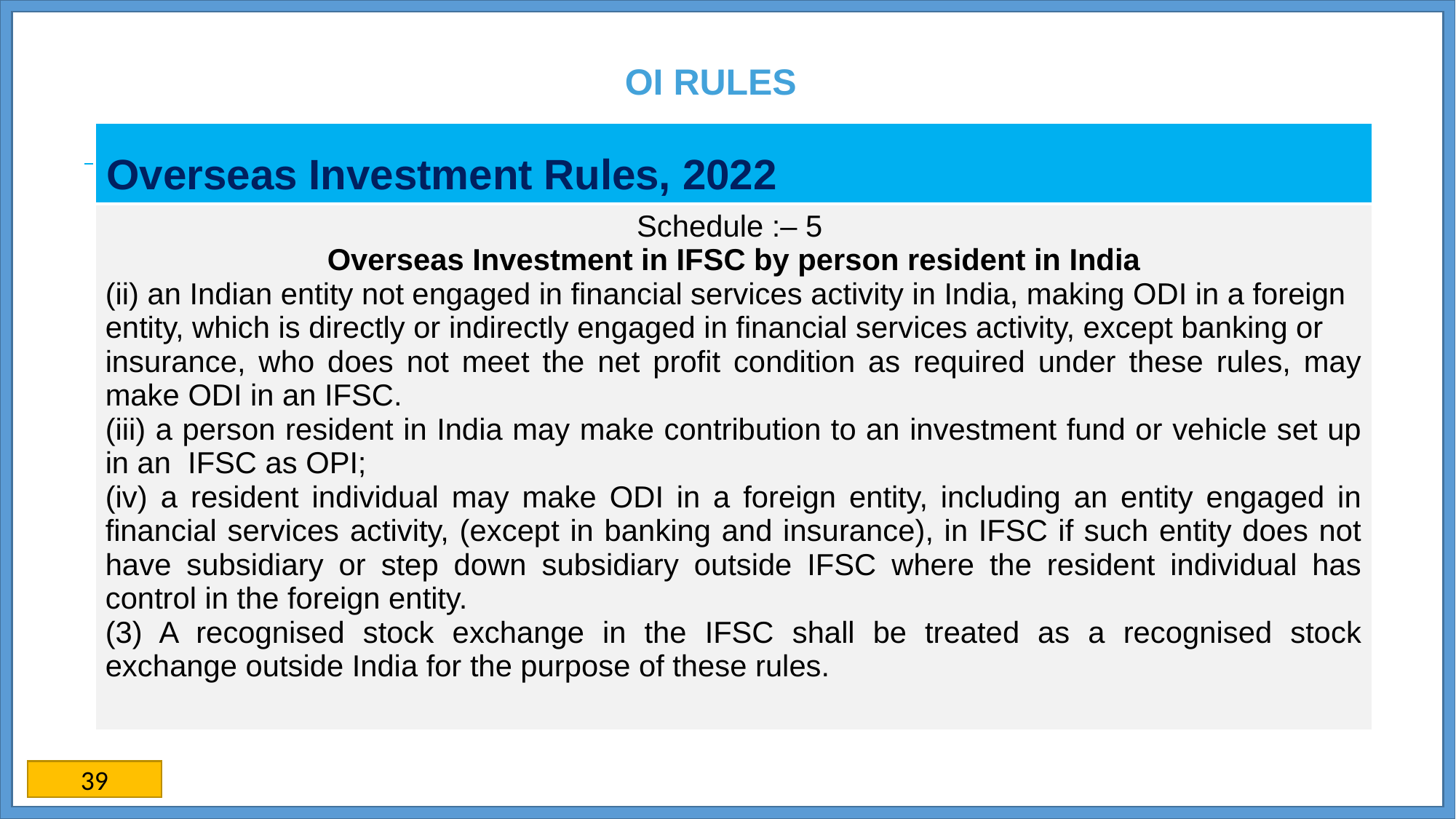

# OI RULES
| Overseas Investment Rules, 2022 |
| --- |
| Schedule :– 5 Overseas Investment in IFSC by person resident in India (ii) an Indian entity not engaged in financial services activity in India, making ODI in a foreign entity, which is directly or indirectly engaged in financial services activity, except banking or insurance, who does not meet the net profit condition as required under these rules, may make ODI in an IFSC. (iii) a person resident in India may make contribution to an investment fund or vehicle set up in an IFSC as OPI; (iv) a resident individual may make ODI in a foreign entity, including an entity engaged in financial services activity, (except in banking and insurance), in IFSC if such entity does not have subsidiary or step down subsidiary outside IFSC where the resident individual has control in the foreign entity. (3) A recognised stock exchange in the IFSC shall be treated as a recognised stock exchange outside India for the purpose of these rules. |
39